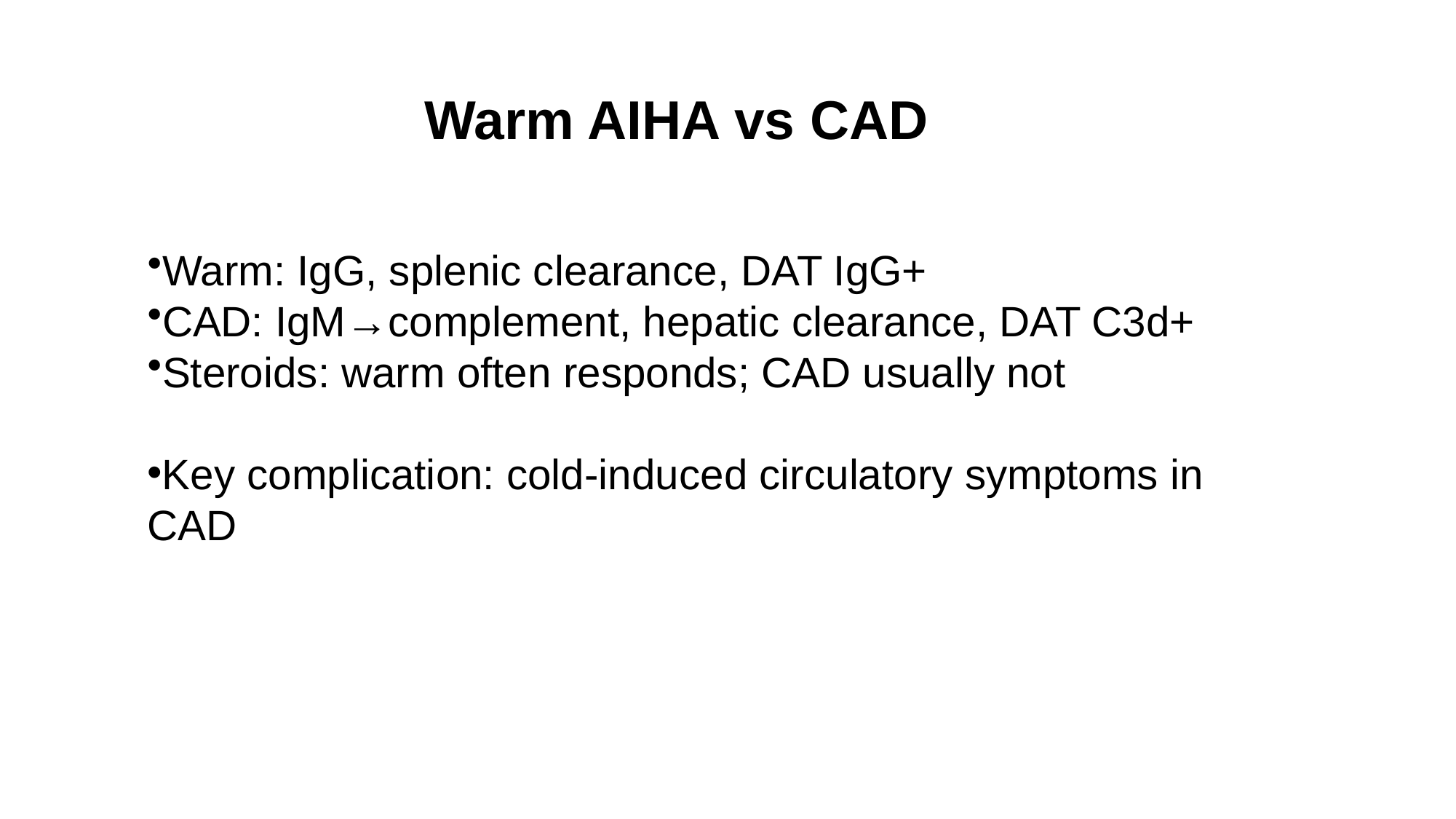

Warm AIHA vs CAD
Warm: IgG, splenic clearance, DAT IgG+
CAD: IgM→complement, hepatic clearance, DAT C3d+
Steroids: warm often responds; CAD usually not

Key complication: cold-induced circulatory symptoms in CAD